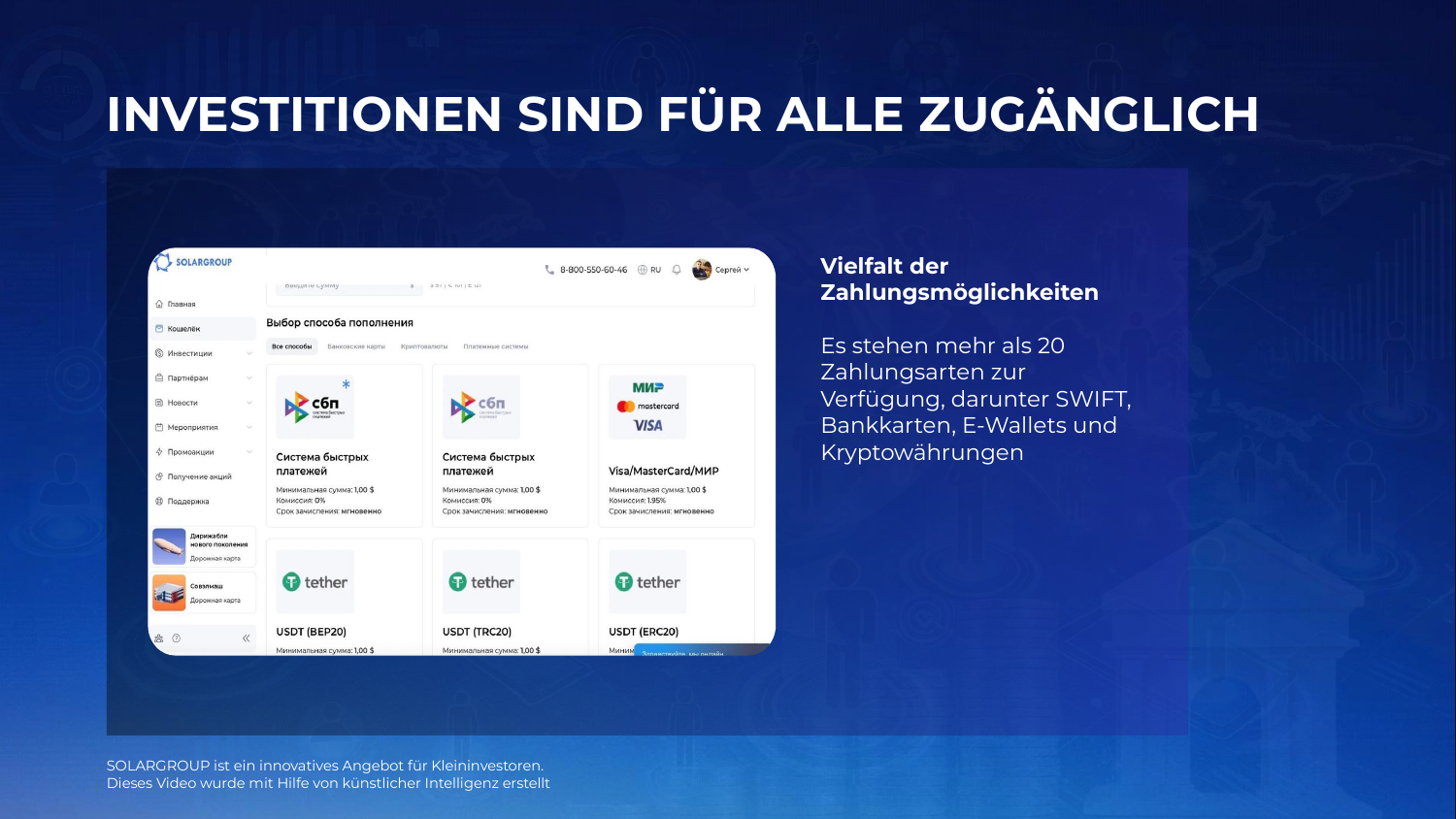

INVESTITIONEN SIND FÜR ALLE ZUGÄNGLICH

Vielfalt der Zahlungsmöglichkeiten

Es stehen mehr als 20 Zahlungsarten zur Verfügung, darunter SWIFT, Bankkarten, E-Wallets und Kryptowährungen

SOLARGROUP ist ein innovatives Angebot für Kleininvestoren.
Dieses Video wurde mit Hilfe von künstlicher Intelligenz erstellt